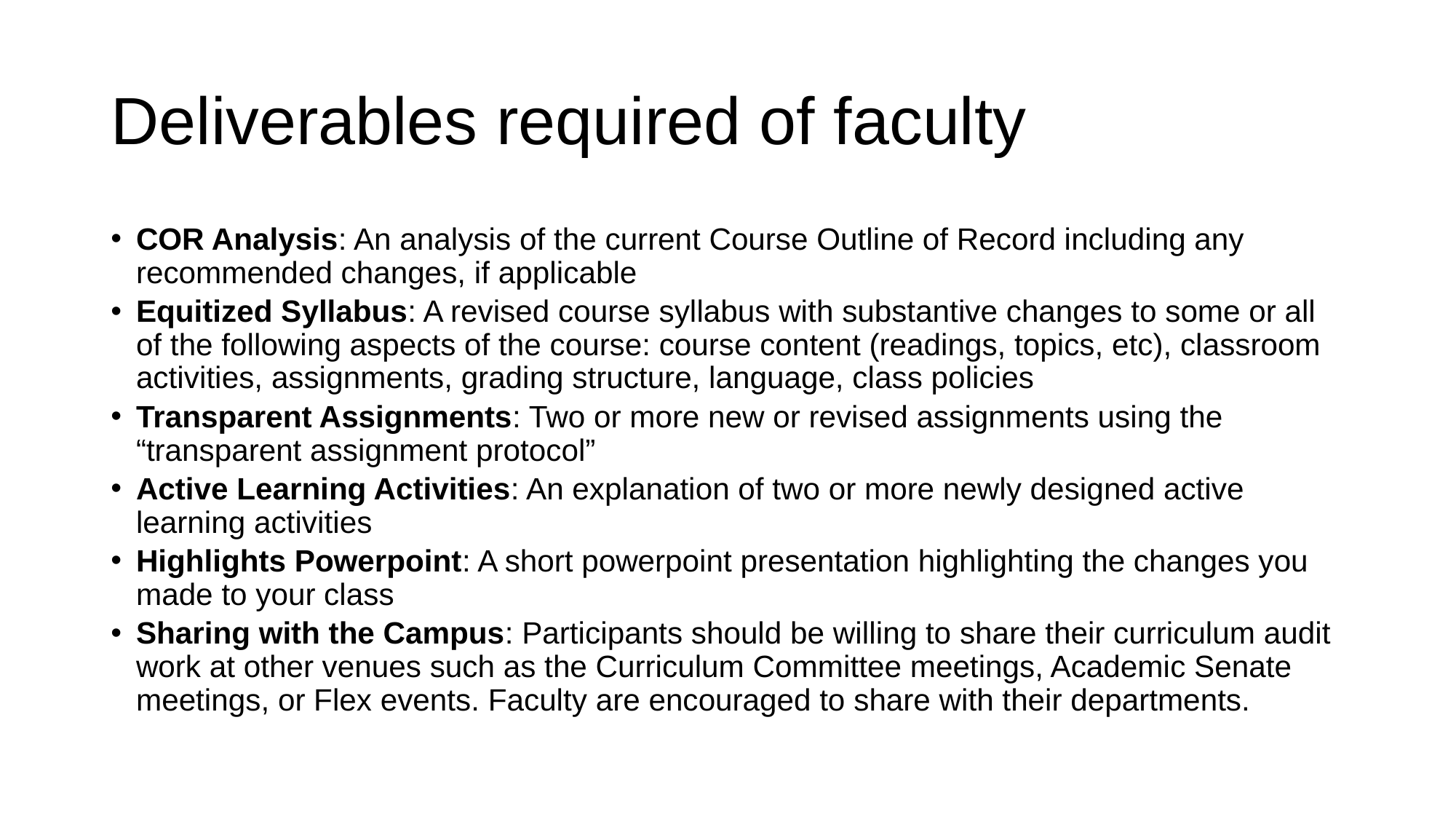

# Deliverables required of faculty
COR Analysis: An analysis of the current Course Outline of Record including any recommended changes, if applicable
Equitized Syllabus: A revised course syllabus with substantive changes to some or all of the following aspects of the course: course content (readings, topics, etc), classroom activities, assignments, grading structure, language, class policies
Transparent Assignments: Two or more new or revised assignments using the “transparent assignment protocol”
Active Learning Activities: An explanation of two or more newly designed active learning activities
Highlights Powerpoint: A short powerpoint presentation highlighting the changes you made to your class
Sharing with the Campus: Participants should be willing to share their curriculum audit work at other venues such as the Curriculum Committee meetings, Academic Senate meetings, or Flex events. Faculty are encouraged to share with their departments.